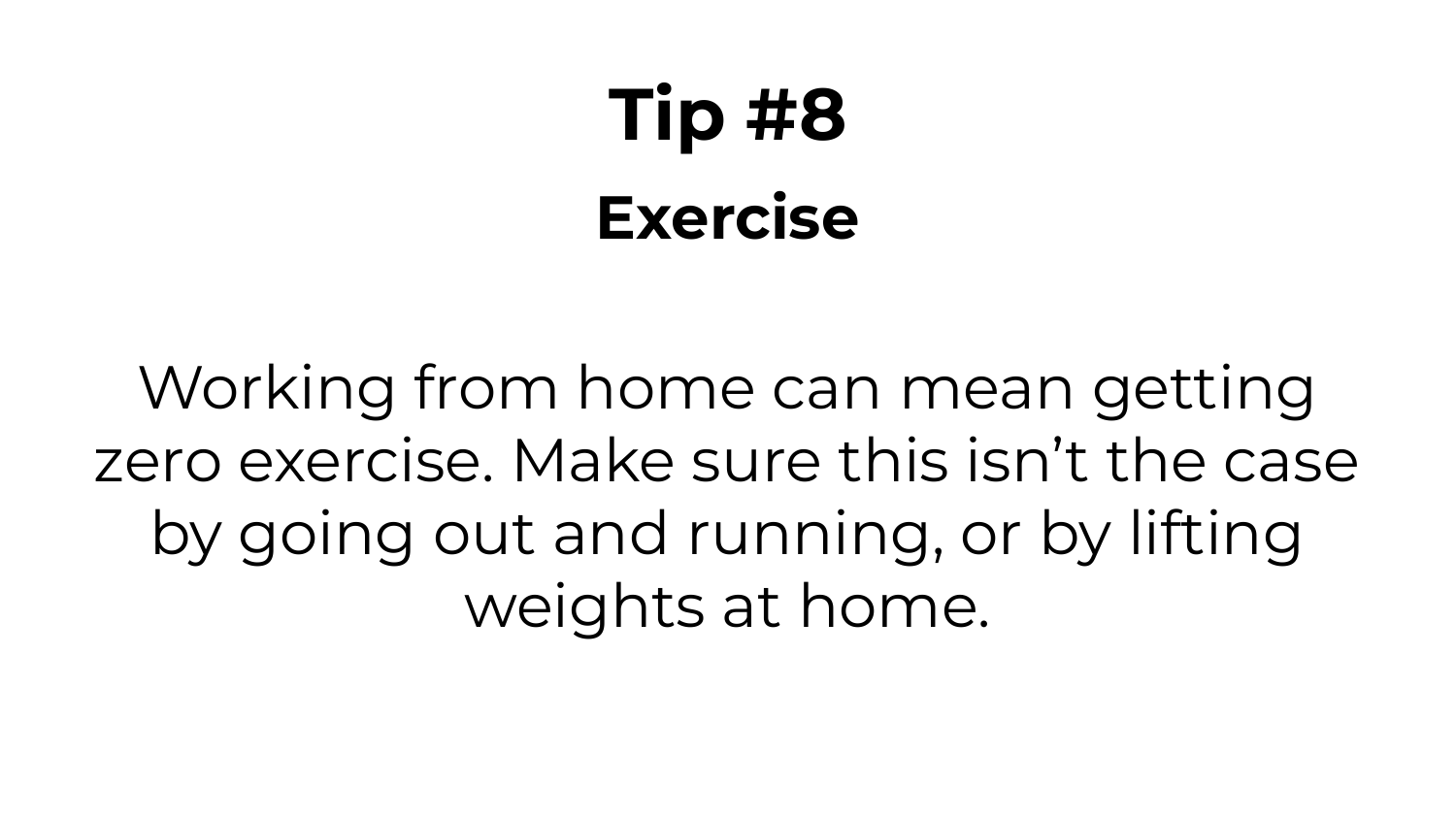

# Tip #8

Exercise

Working from home can mean getting zero exercise. Make sure this isn’t the case by going out and running, or by lifting weights at home.